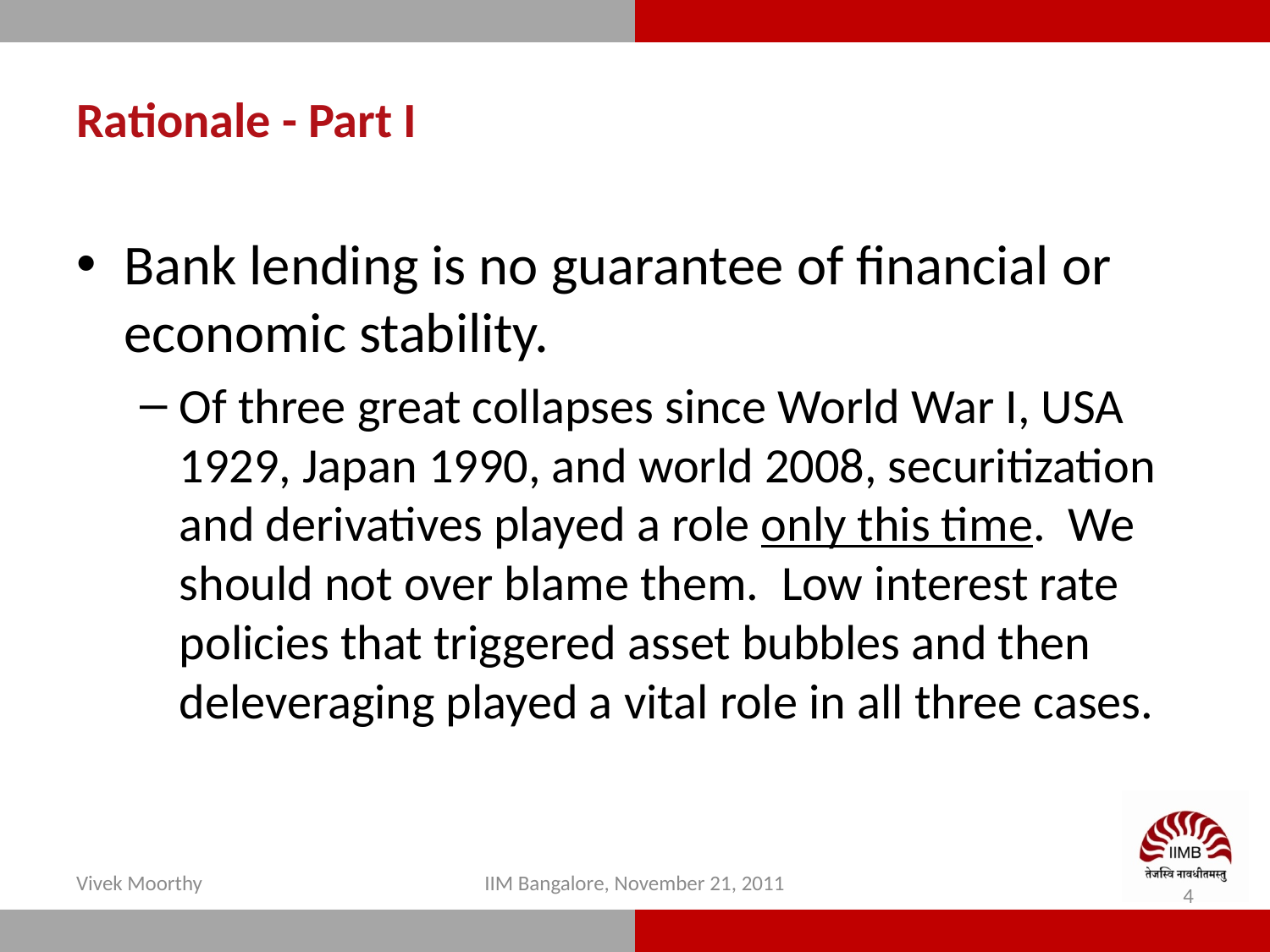

# Rationale - Part I
Bank lending is no guarantee of financial or economic stability.
Of three great collapses since World War I, USA 1929, Japan 1990, and world 2008, securitization and derivatives played a role only this time.  We should not over blame them.  Low interest rate policies that triggered asset bubbles and then deleveraging played a vital role in all three cases.

Vivek Moorthy
IIM Bangalore, November 21, 2011
4